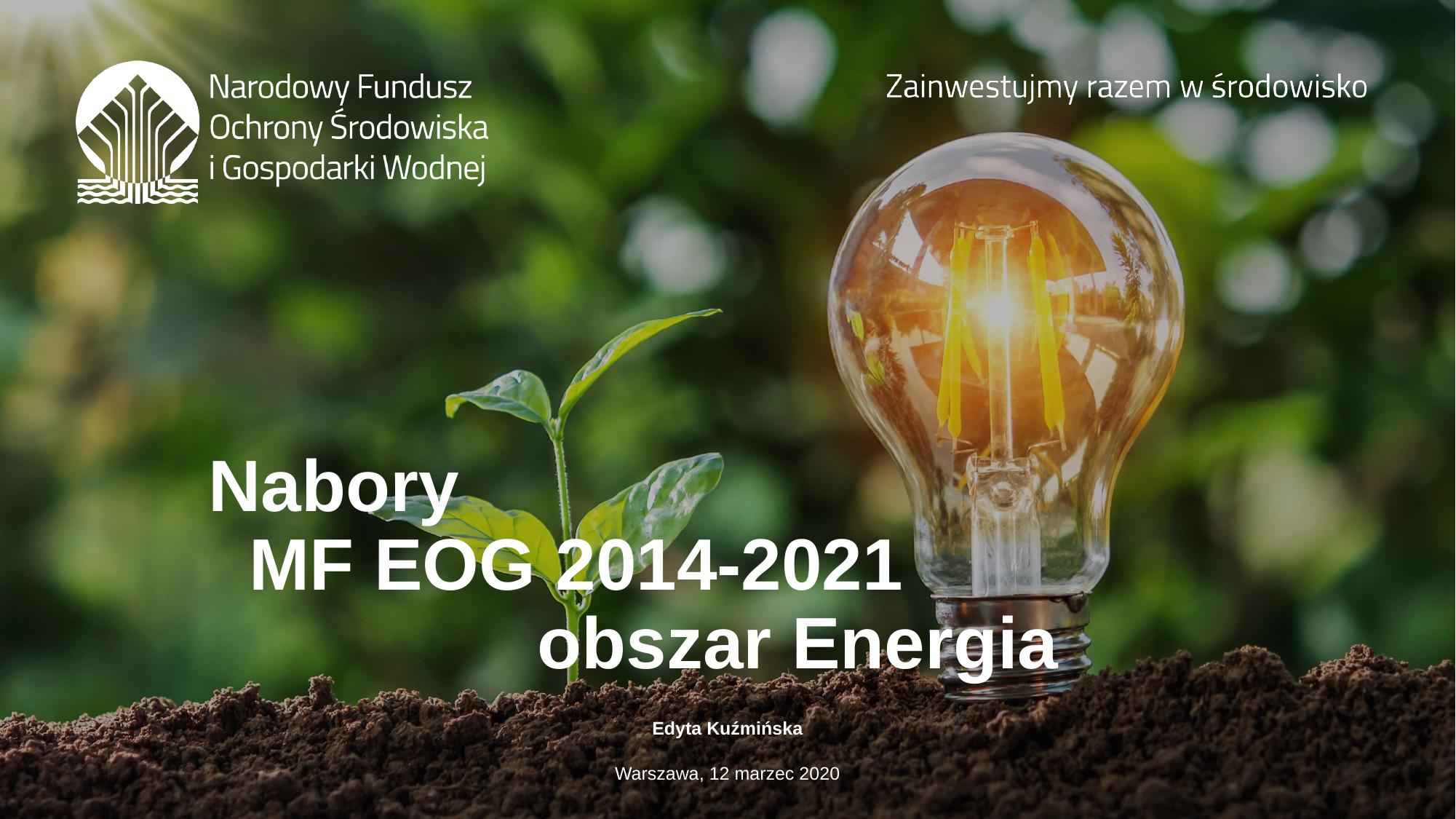

# Nabory                                          MF EOG 2014-2021                         obszar Energia
Edyta Kuźmińska
Warszawa, 12 marzec 2020